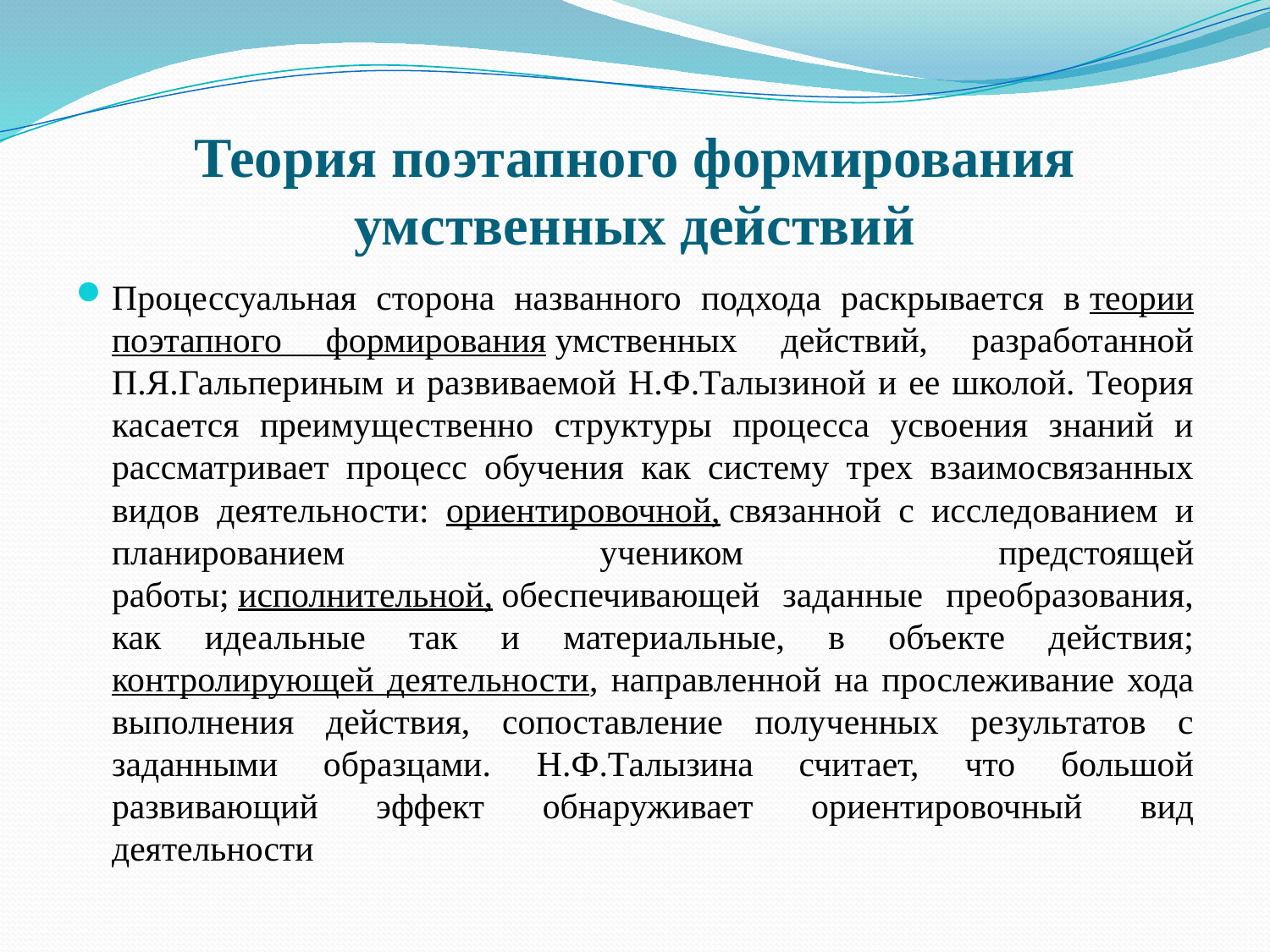

# Теория поэтапного формирования умственных действий
Процессуальная сторона названного подхода раскрывается в теории поэтапного формирования умственных действий, разработанной П.Я.Гальпериным и развиваемой Н.Ф.Талызиной и ее школой. Теория касается преимущественно структуры процесса усвоения знаний и рассматривает процесс обучения как систему трех взаимосвязанных видов деятельности: ориентировочной, связанной с исследованием и планированием учеником предстоящей работы; исполнительной, обеспечивающей заданные преобразования, как идеальные так и материальные, в объекте действия; контролирующей деятельности, направленной на прослеживание хода выполнения действия, сопоставление полученных результатов с заданными образцами. Н.Ф.Талызина считает, что большой развивающий эффект обнаруживает ориентировочный вид деятельности